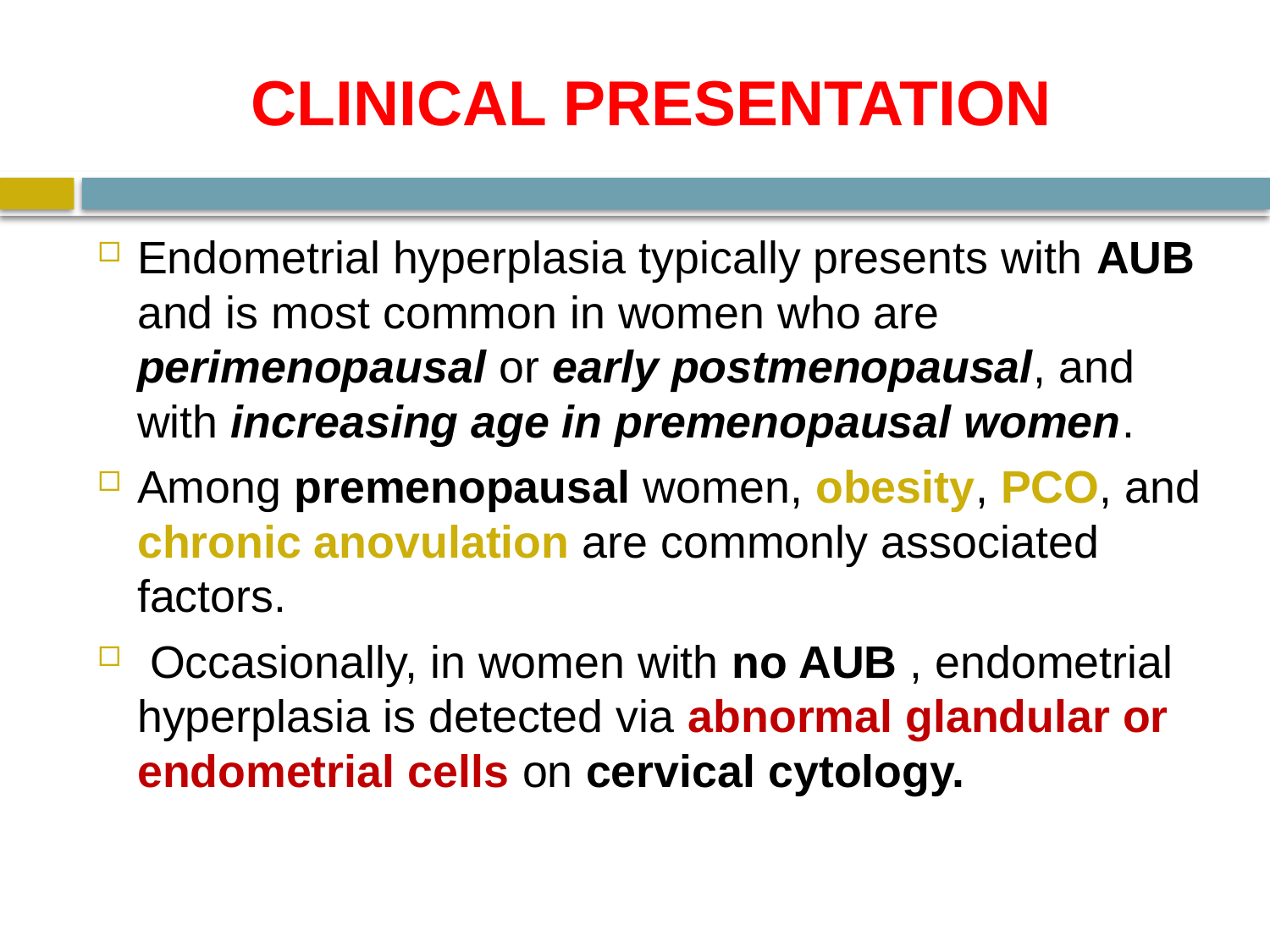

# CLINICAL PRESENTATION
Endometrial hyperplasia typically presents with AUB and is most common in women who are perimenopausal or early postmenopausal, and with increasing age in premenopausal women.
Among premenopausal women, obesity, PCO, and chronic anovulation are commonly associated factors.
 Occasionally, in women with no AUB , endometrial hyperplasia is detected via abnormal glandular or endometrial cells on cervical cytology.